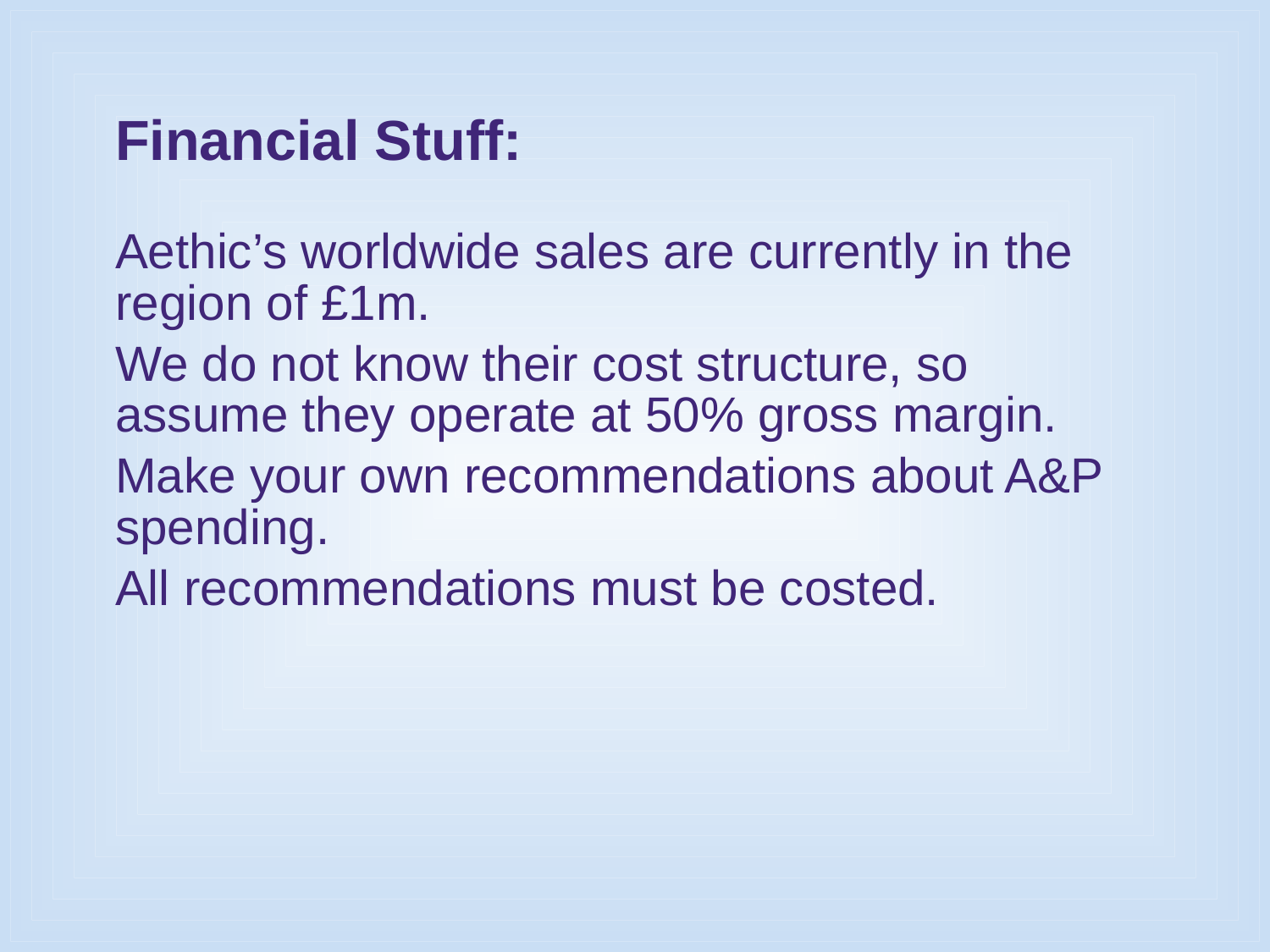

# Financial Stuff:
Aethic’s worldwide sales are currently in the region of £1m.
We do not know their cost structure, so assume they operate at 50% gross margin.
Make your own recommendations about A&P spending.
All recommendations must be costed.